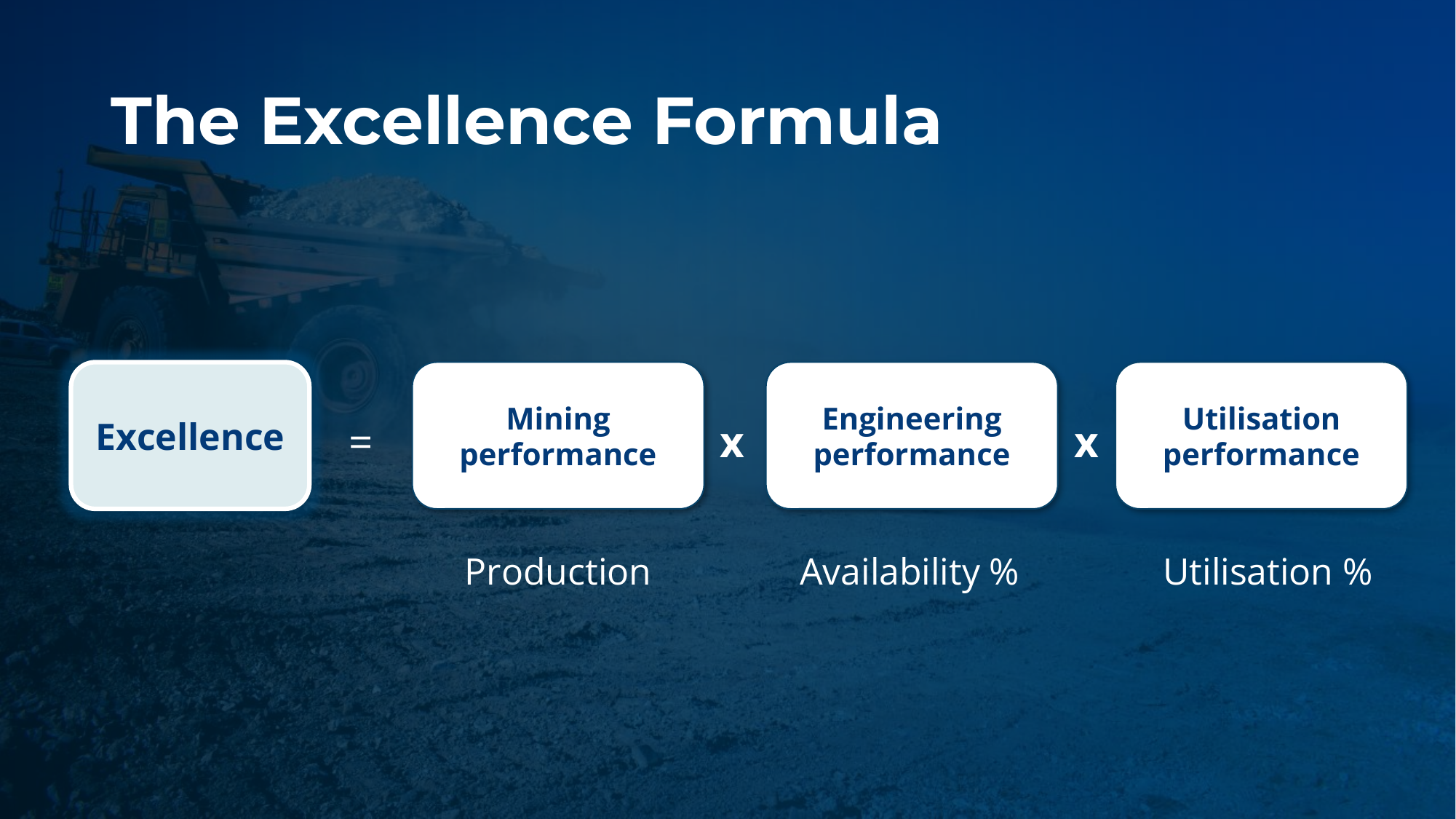

# The Excellence Formula
Excellence
Mining performance
Engineering performance
Utilisation performance
=
x
x
Production
Availability %
Utilisation %